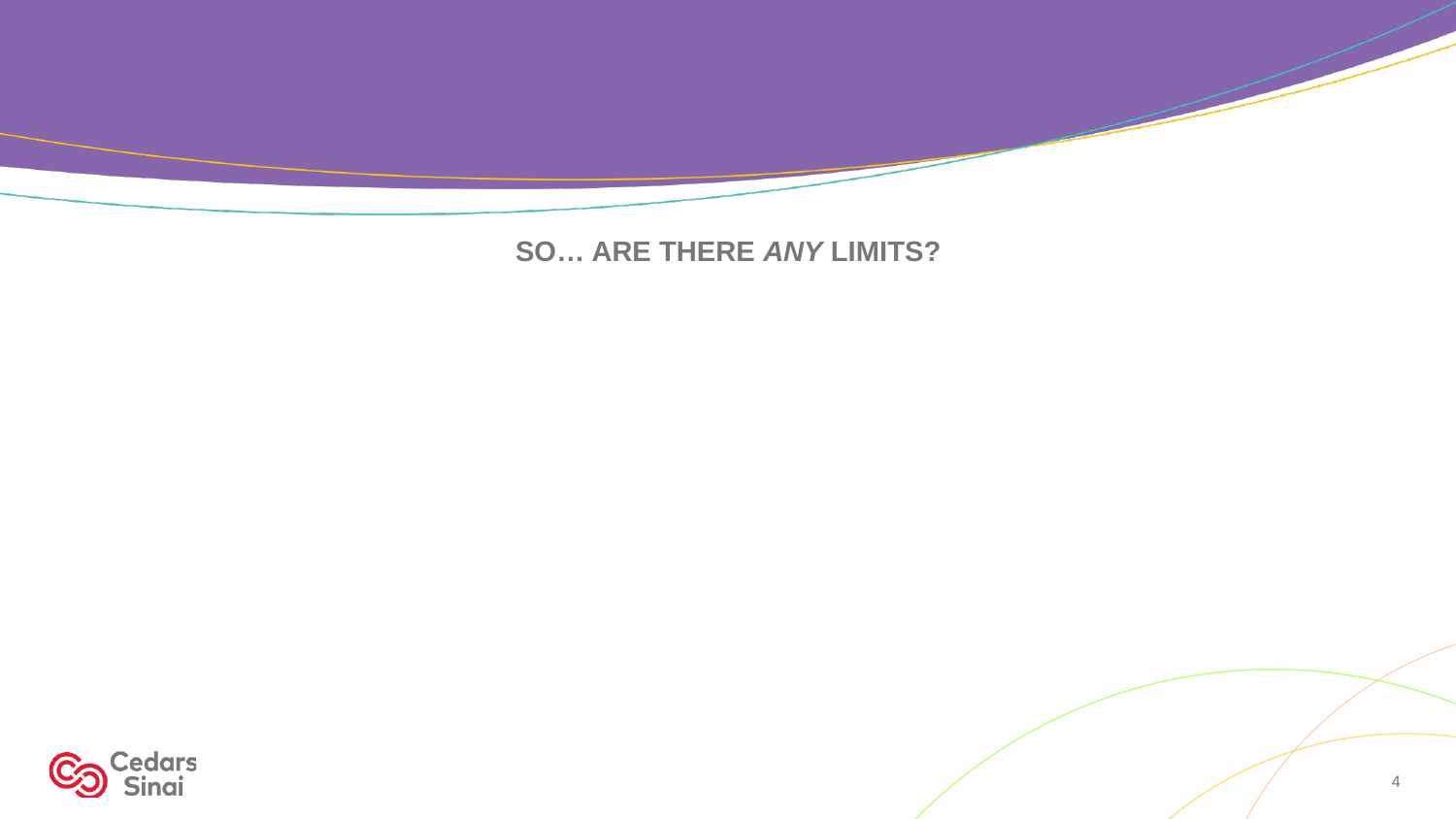

#
SO… ARE THERE ANY LIMITS?

4